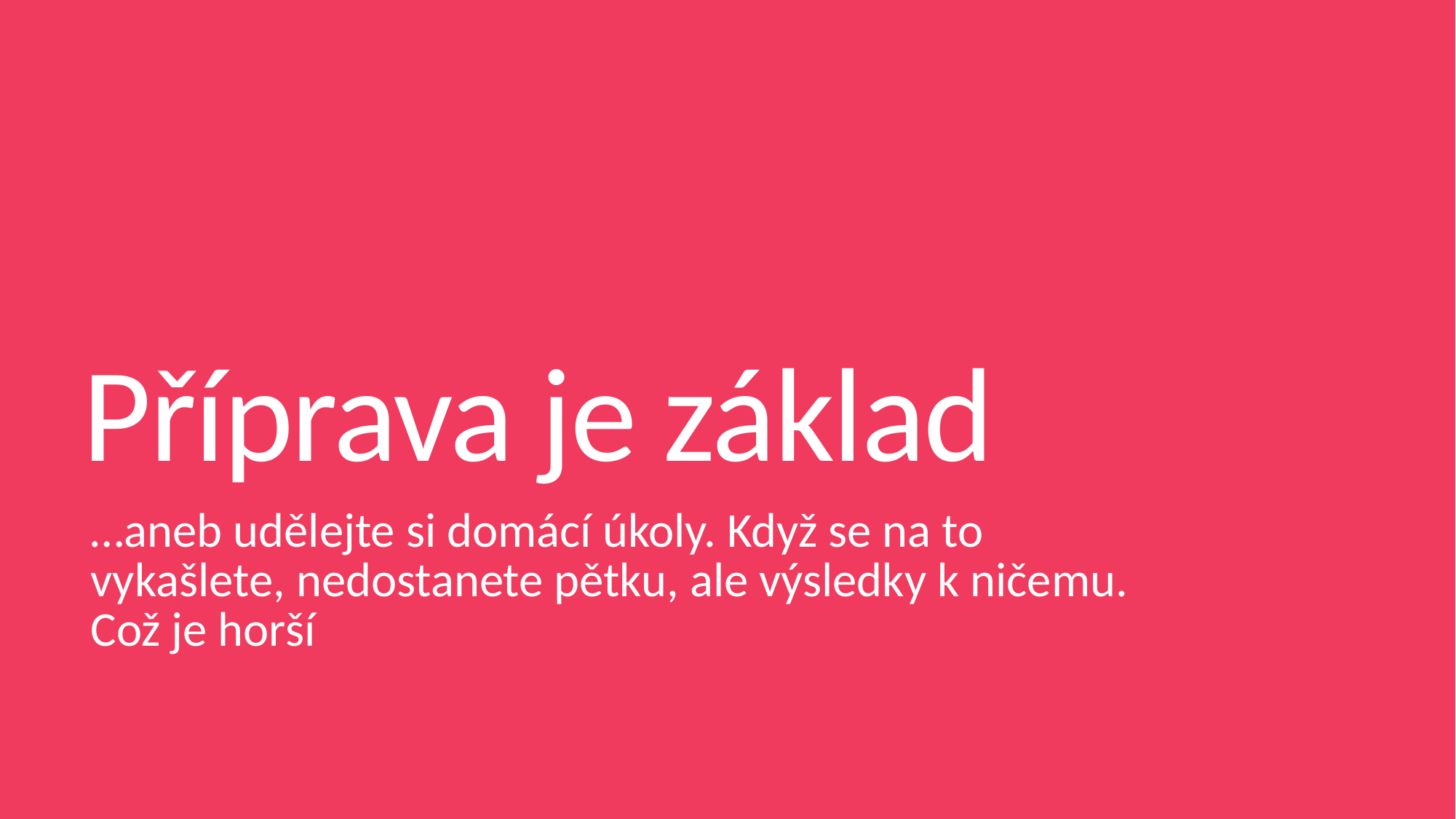

# Příprava je základ
…aneb udělejte si domácí úkoly. Když se na to vykašlete, nedostanete pětku, ale výsledky k ničemu. Což je horší